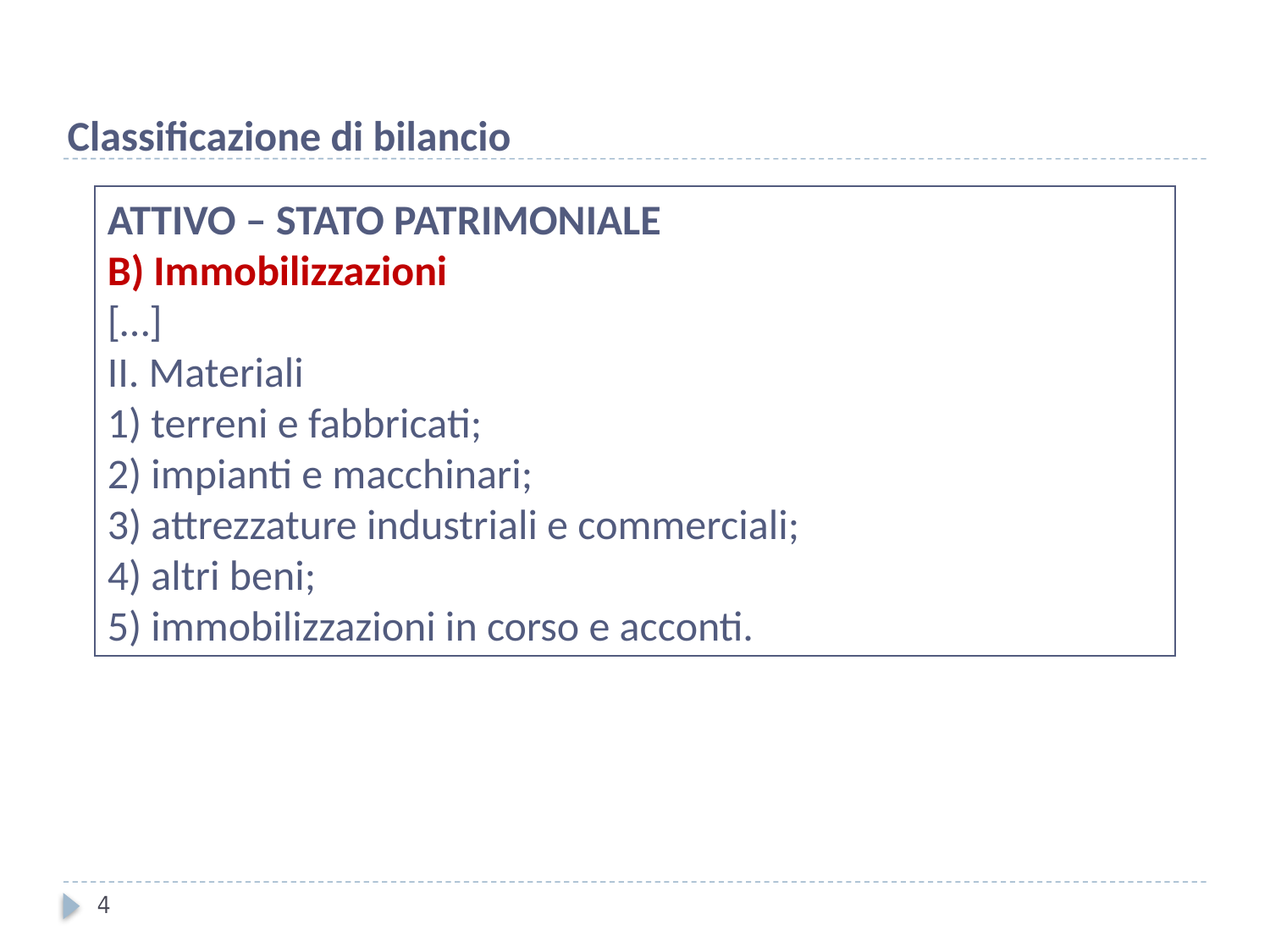

Classificazione di bilancio
ATTIVO – STATO PATRIMONIALE
B) Immobilizzazioni
[…]
II. Materiali
1) terreni e fabbricati;
2) impianti e macchinari;
3) attrezzature industriali e commerciali;
4) altri beni;
5) immobilizzazioni in corso e acconti.
4